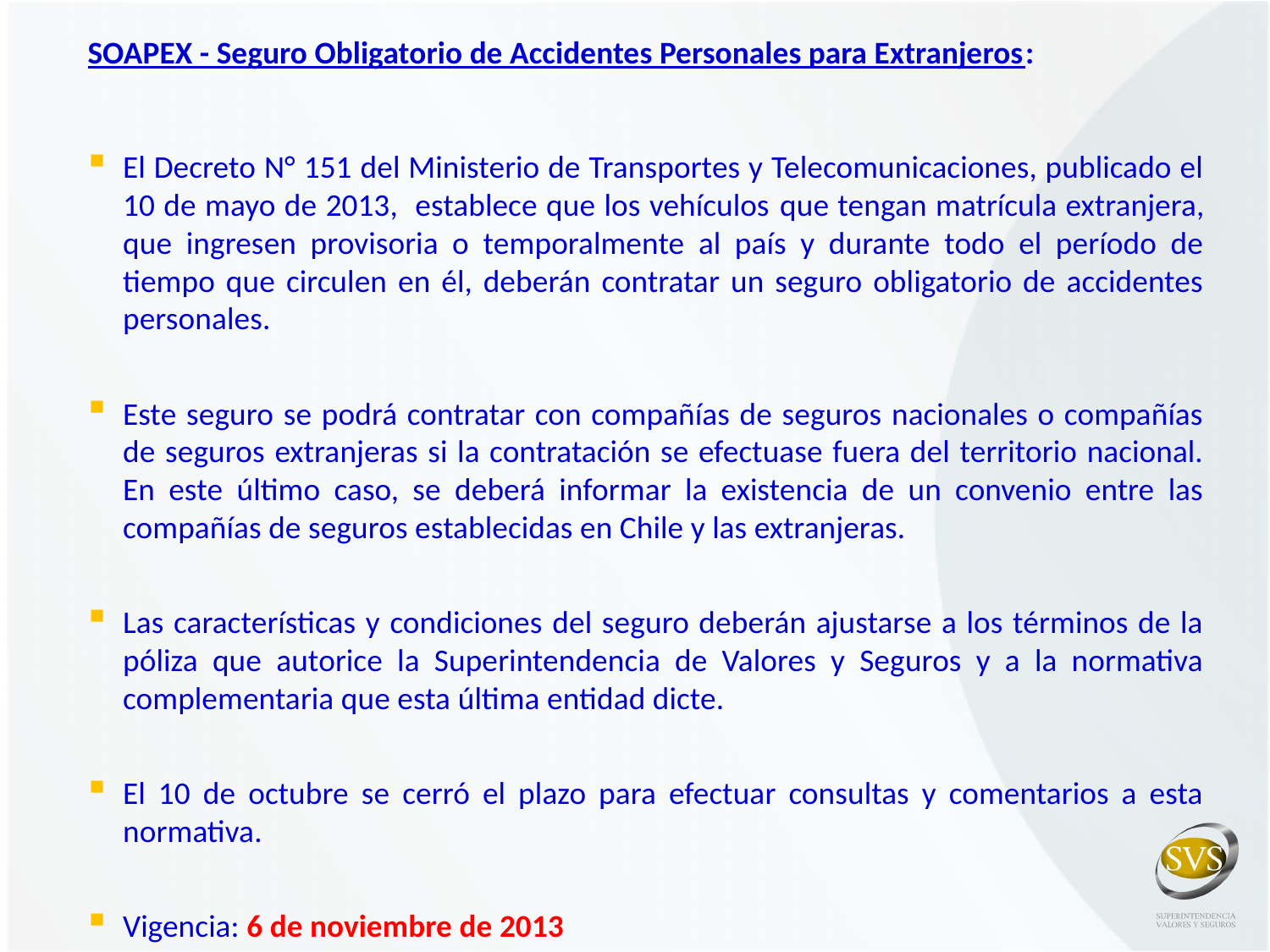

SOAPEX - Seguro Obligatorio de Accidentes Personales para Extranjeros:

El Decreto N° 151 del Ministerio de Transportes y Telecomunicaciones, publicado el 10 de mayo de 2013,  establece que los vehículos que tengan matrícula extranjera, que ingresen provisoria o temporalmente al país y durante todo el período de tiempo que circulen en él, deberán contratar un seguro obligatorio de accidentes personales.

Este seguro se podrá contratar con compañías de seguros nacionales o compañías de seguros extranjeras si la contratación se efectuase fuera del territorio nacional. En este último caso, se deberá informar la existencia de un convenio entre las compañías de seguros establecidas en Chile y las extranjeras.

Las características y condiciones del seguro deberán ajustarse a los términos de la póliza que autorice la Superintendencia de Valores y Seguros y a la normativa complementaria que esta última entidad dicte.

El 10 de octubre se cerró el plazo para efectuar consultas y comentarios a esta normativa.

Vigencia: 6 de noviembre de 2013